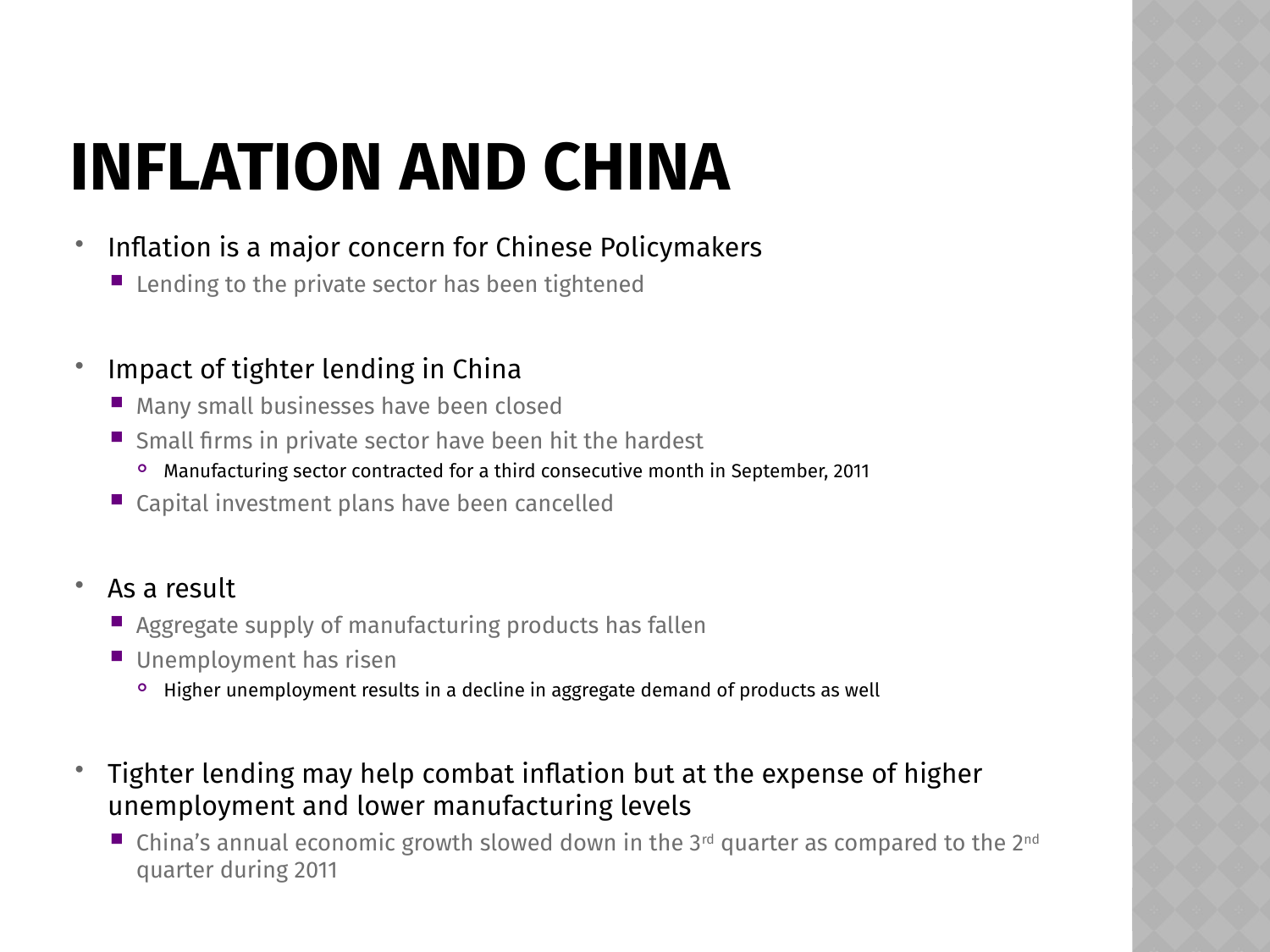

# Inflation and China
Inflation is a major concern for Chinese Policymakers
Lending to the private sector has been tightened

Impact of tighter lending in China
Many small businesses have been closed
Small firms in private sector have been hit the hardest
Manufacturing sector contracted for a third consecutive month in September, 2011
Capital investment plans have been cancelled

As a result
Aggregate supply of manufacturing products has fallen
Unemployment has risen
Higher unemployment results in a decline in aggregate demand of products as well

Tighter lending may help combat inflation but at the expense of higher unemployment and lower manufacturing levels
China’s annual economic growth slowed down in the 3rd quarter as compared to the 2nd quarter during 2011